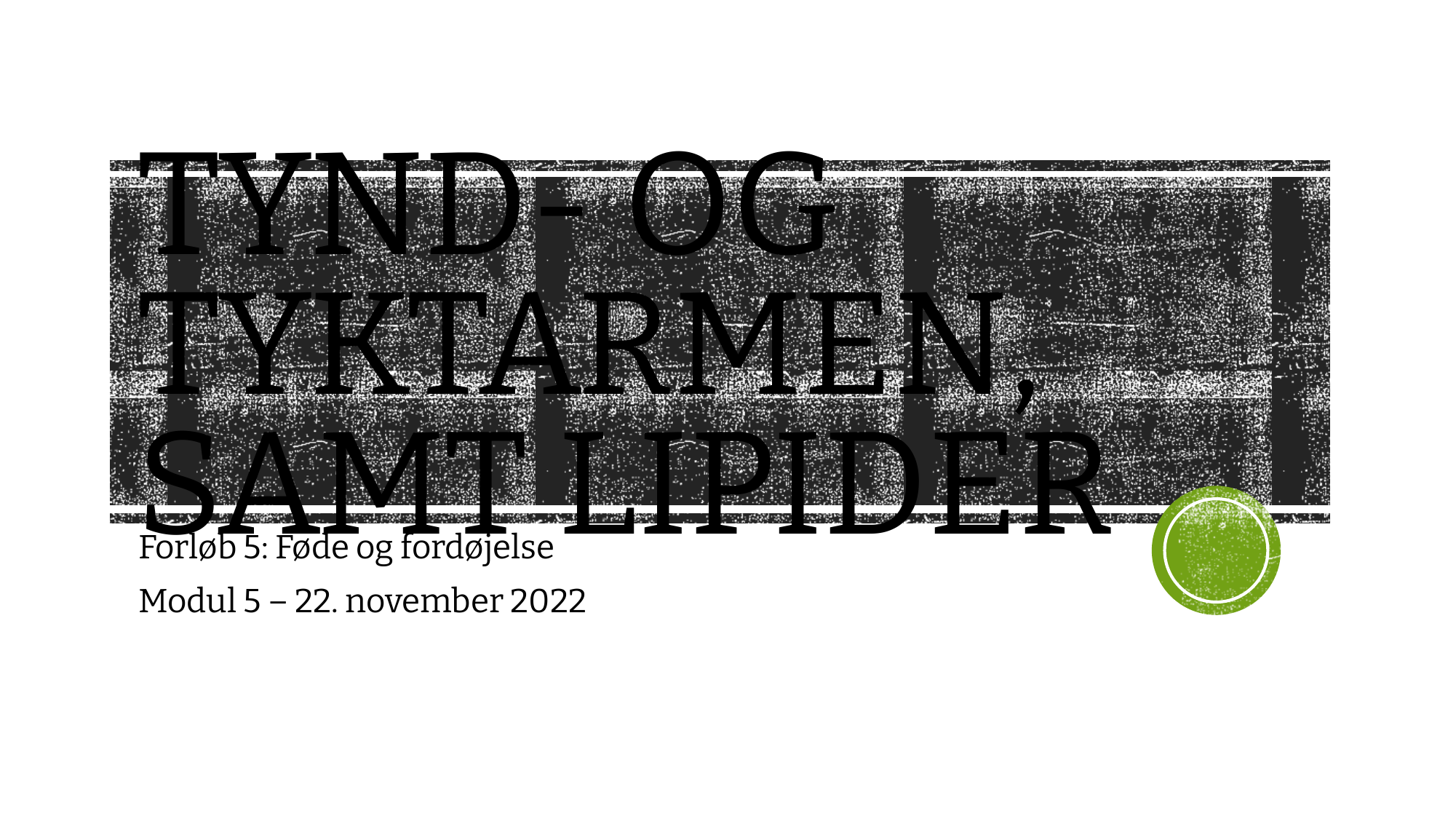

# Tynd- og tyktarmen, samt lipider
Forløb 5: Føde og fordøjelse
Modul 5 – 22. november 2022